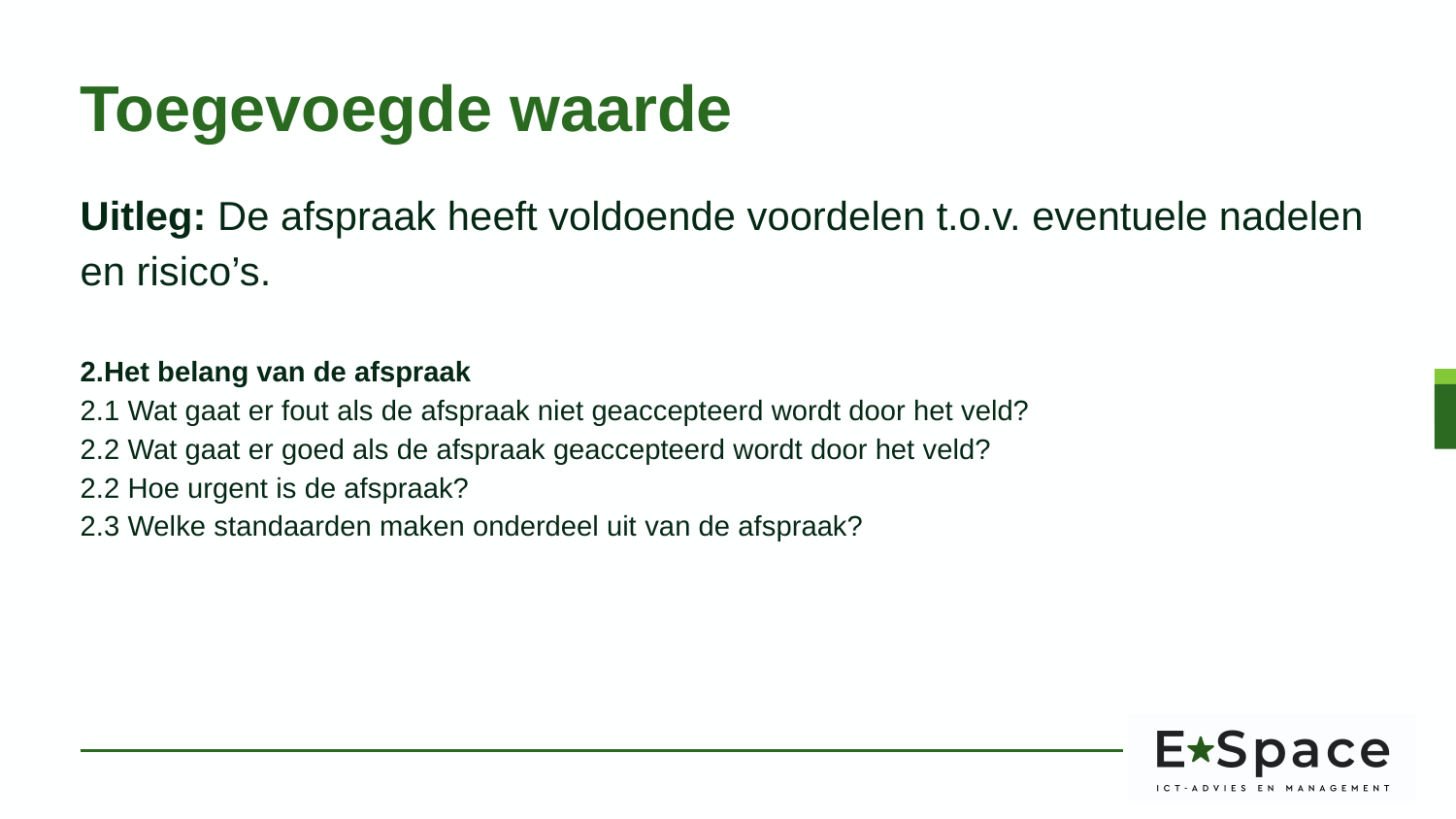

# Toegevoegde waarde
Uitleg: De afspraak heeft voldoende voordelen t.o.v. eventuele nadelen en risico’s.

2.Het belang van de afspraak
2.1 Wat gaat er fout als de afspraak niet geaccepteerd wordt door het veld?
2.2 Wat gaat er goed als de afspraak geaccepteerd wordt door het veld?
2.2 Hoe urgent is de afspraak?
2.3 Welke standaarden maken onderdeel uit van de afspraak?